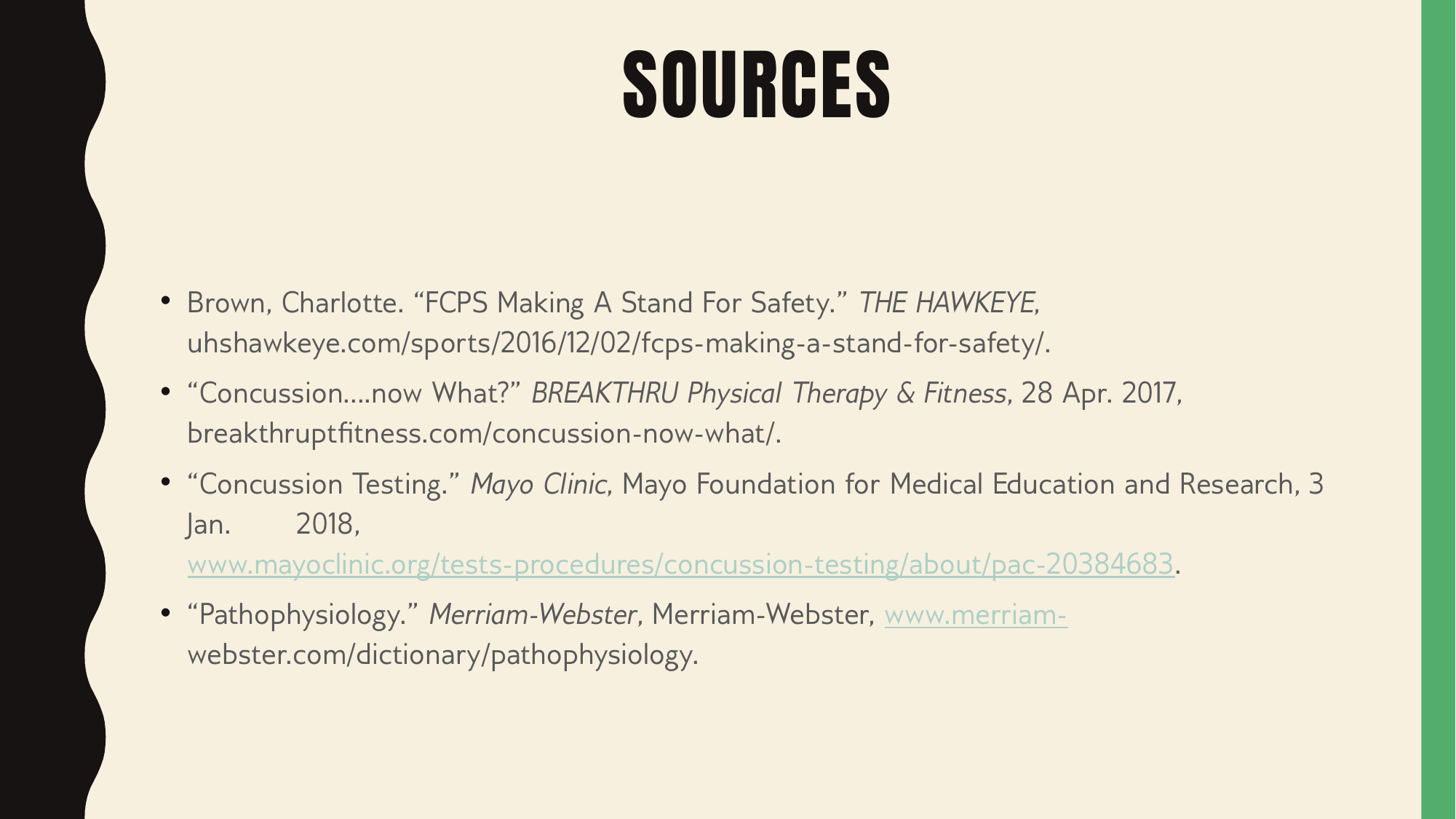

# Sources
Brown, Charlotte. “FCPS Making A Stand For Safety.” THE HAWKEYE, 	uhshawkeye.com/sports/2016/12/02/fcps-making-a-stand-for-safety/.
“Concussion....now What?” BREAKTHRU Physical Therapy & Fitness, 28 Apr. 2017, 	breakthruptfitness.com/concussion-now-what/.
“Concussion Testing.” Mayo Clinic, Mayo Foundation for Medical Education and Research, 3 Jan. 	2018, www.mayoclinic.org/tests-procedures/concussion-testing/about/pac-20384683.
“Pathophysiology.” Merriam-Webster, Merriam-Webster, www.merriam-	webster.com/dictionary/pathophysiology.